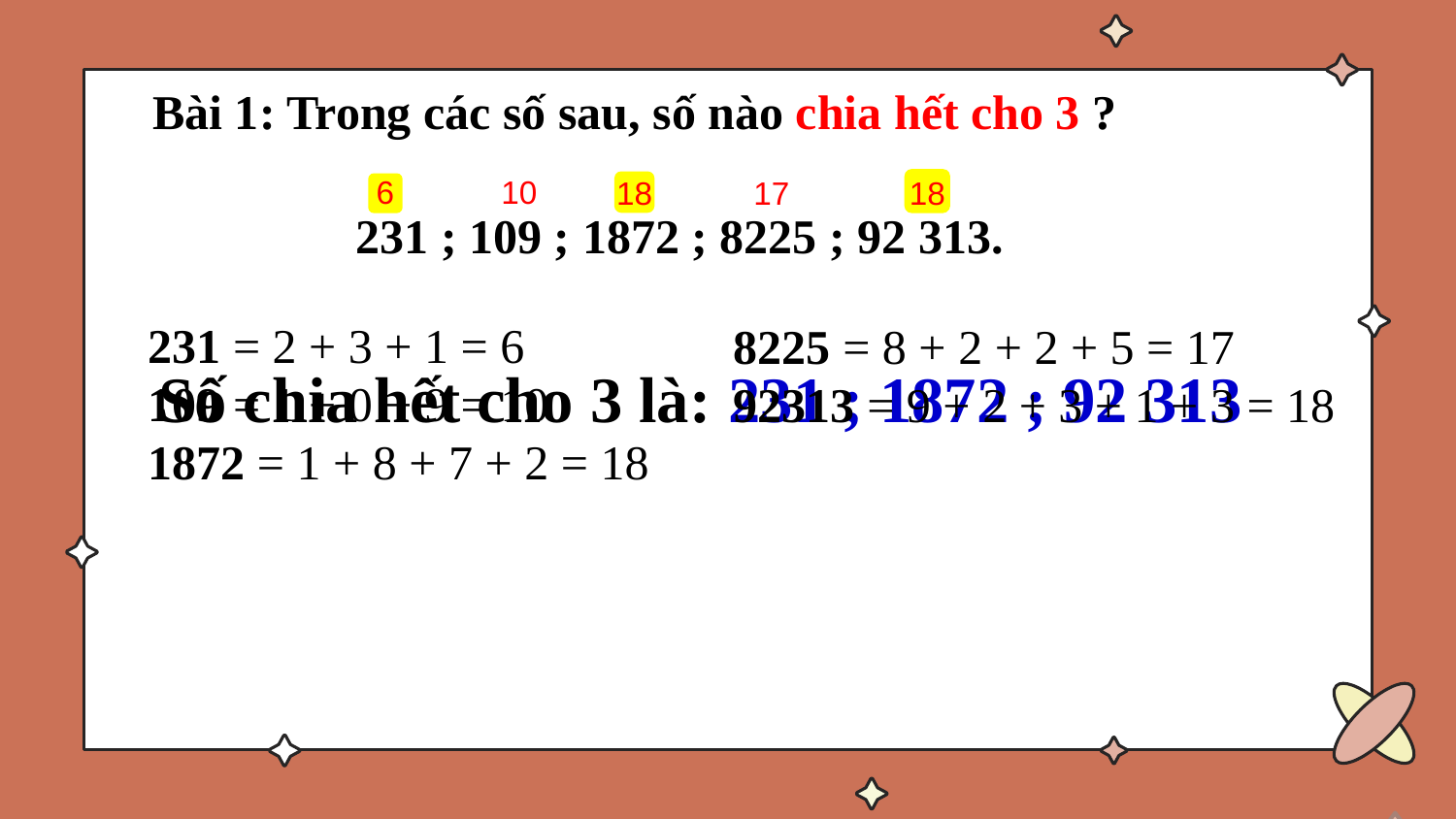

Bài 1: Trong các số sau, số nào chia hết cho 3 ?
6
10
18
17
18

231 ; 109 ; 1872 ; 8225 ; 92 313.
231 = 2 + 3 + 1 = 6
109 = 1 + 0 + 9 = 10
1872 = 1 + 8 + 7 + 2 = 18
8225 = 8 + 2 + 2 + 5 = 17
92313 = 9 + 2 + 3 + 1 + 3 = 18
Số chia hết cho 3 là: 231 ; 1872 ; 92 313